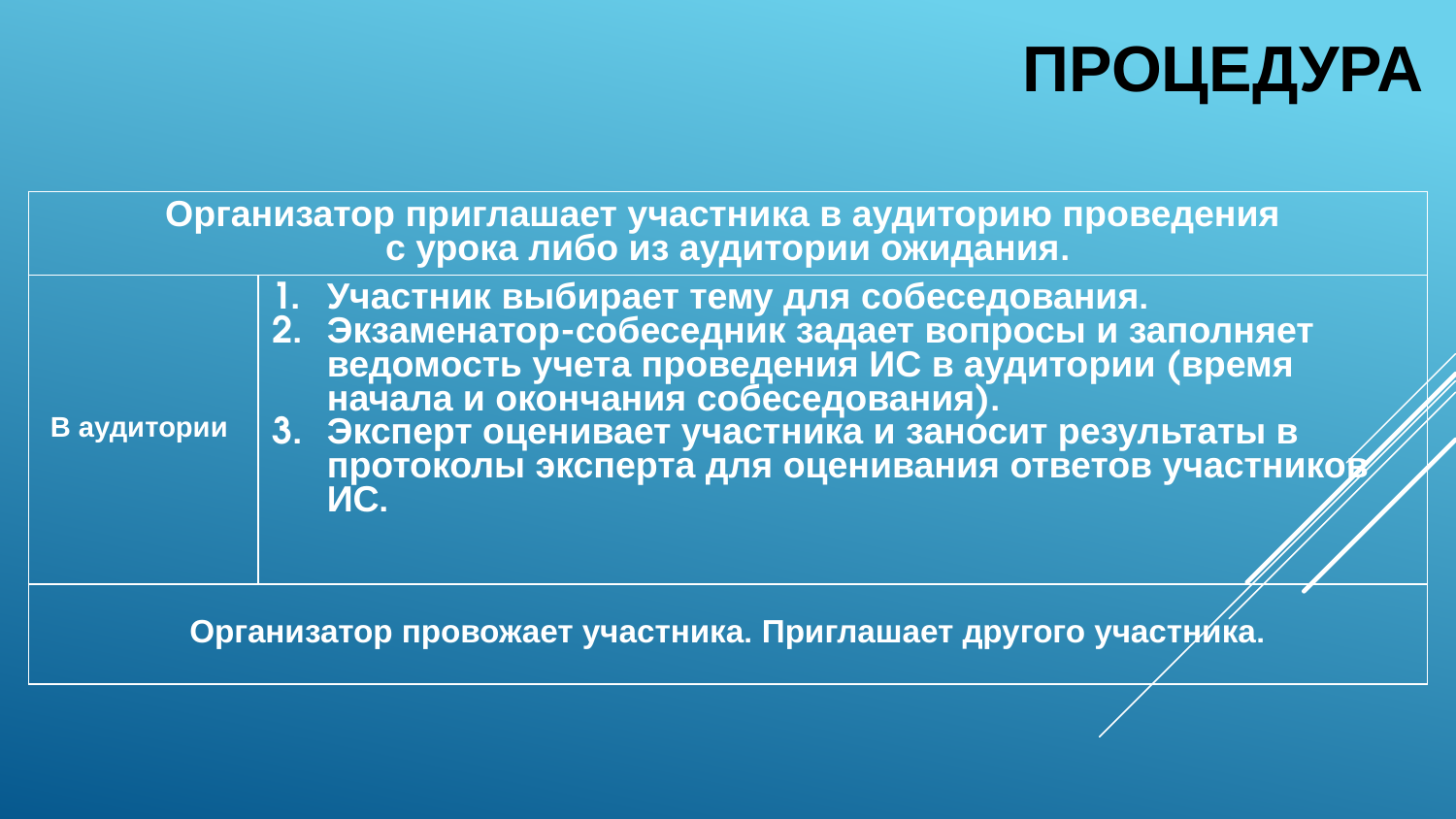

# Процедура
| Организатор приглашает участника в аудиторию проведения с урока либо из аудитории ожидания. |  |
| --- | --- |
| В аудитории | Участник выбирает тему для собеседования. Экзаменатор-собеседник задает вопросы и заполняет ведомость учета проведения ИС в аудитории (время начала и окончания собеседования). Эксперт оценивает участника и заносит результаты в протоколы эксперта для оценивания ответов участников ИС. |
| Организатор провожает участника. Приглашает другого участника. |  |